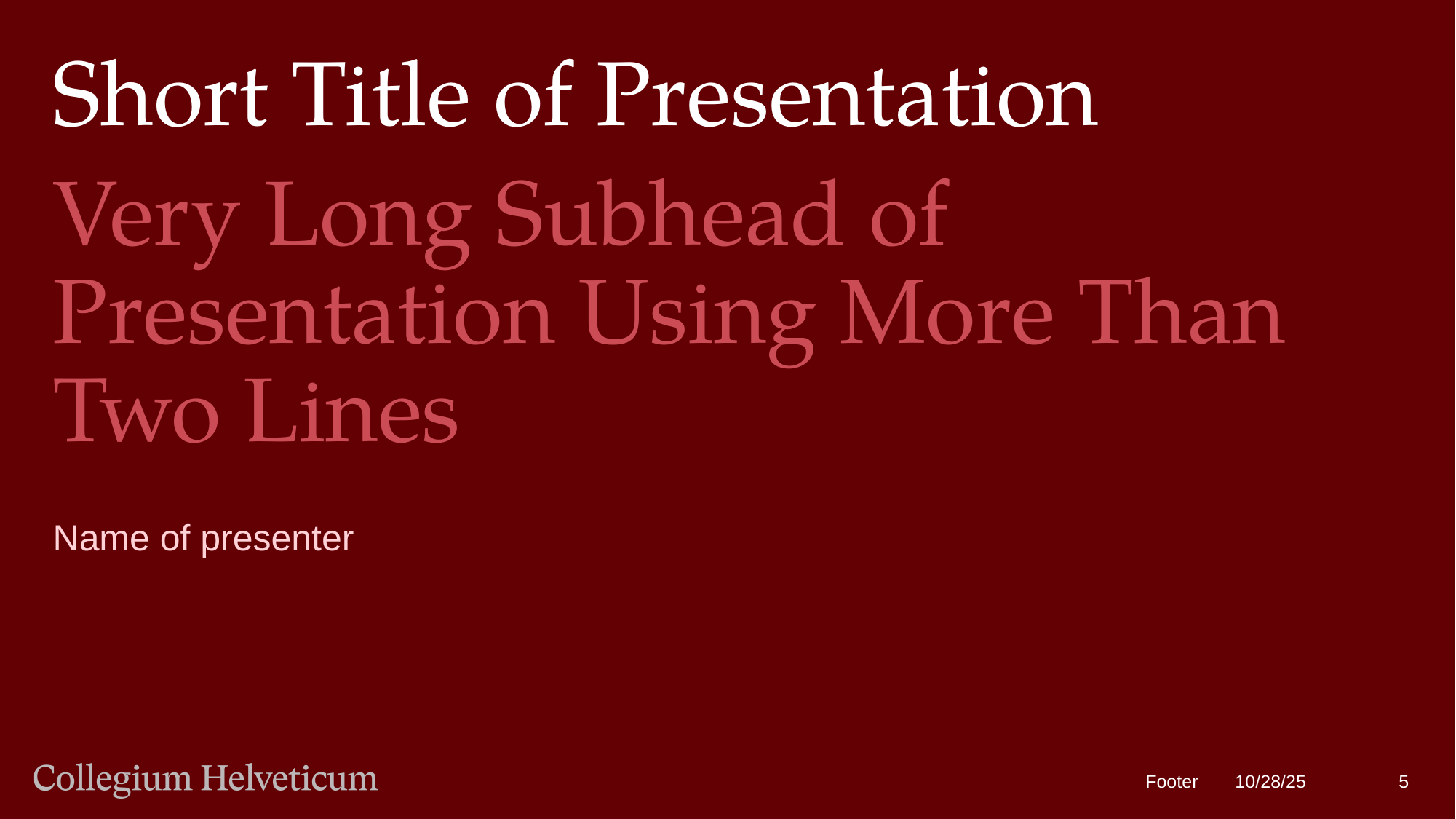

# Short Title of Presentation
Very Long Subhead of Presentation Using More Than Two Lines
Name of presenter
Footer
10/28/25
5